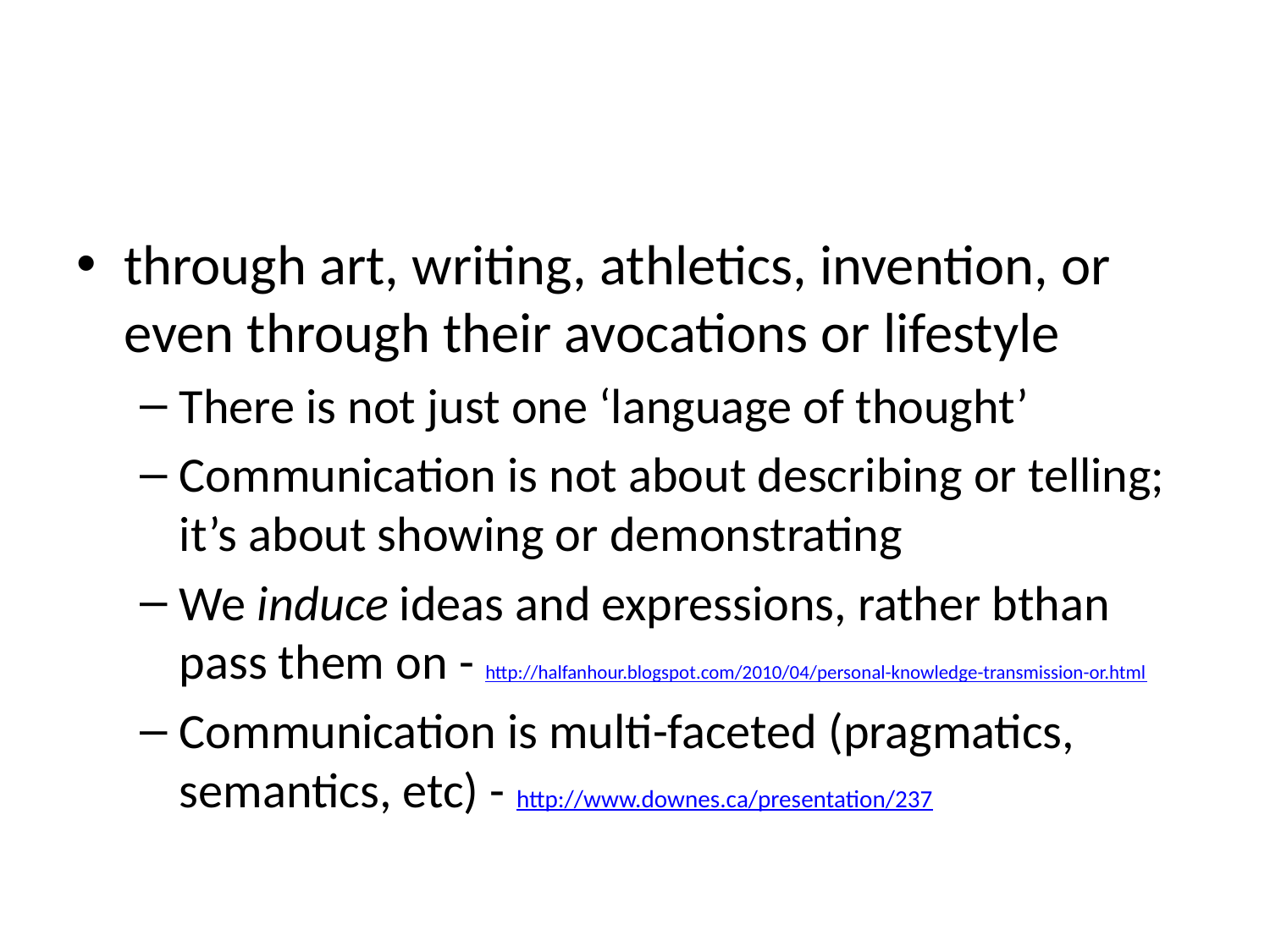

#
through art, writing, athletics, invention, or even through their avocations or lifestyle
There is not just one ‘language of thought’
Communication is not about describing or telling; it’s about showing or demonstrating
We induce ideas and expressions, rather bthan pass them on - http://halfanhour.blogspot.com/2010/04/personal-knowledge-transmission-or.html
Communication is multi-faceted (pragmatics, semantics, etc) - http://www.downes.ca/presentation/237